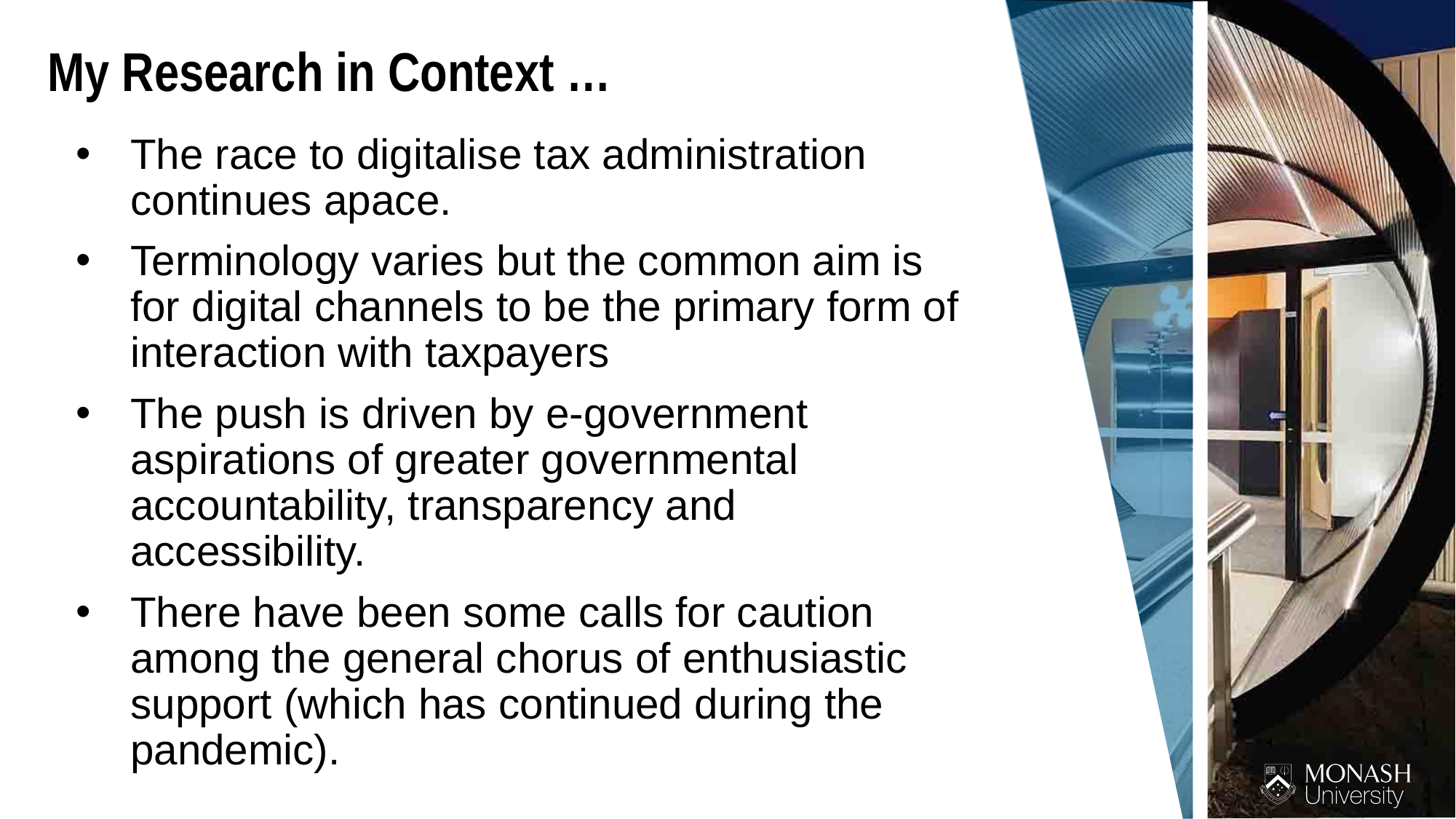

My Research in Context …
The race to digitalise tax administration continues apace.
Terminology varies but the common aim is for digital channels to be the primary form of interaction with taxpayers
The push is driven by e-government aspirations of greater governmental accountability, transparency and accessibility.
There have been some calls for caution among the general chorus of enthusiastic support (which has continued during the pandemic).